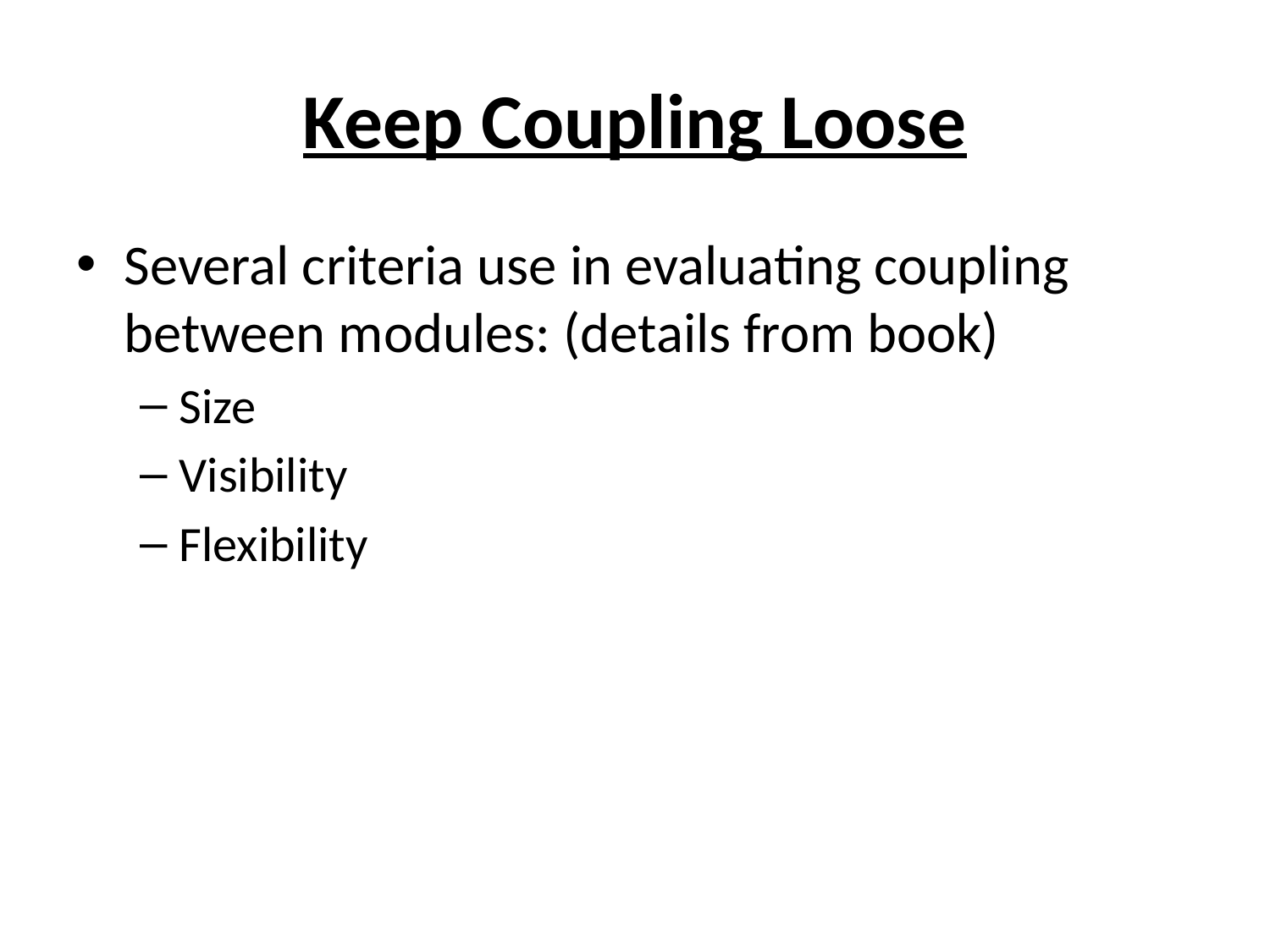

# Keep Coupling Loose
Several criteria use in evaluating coupling between modules: (details from book)
Size
Visibility
Flexibility